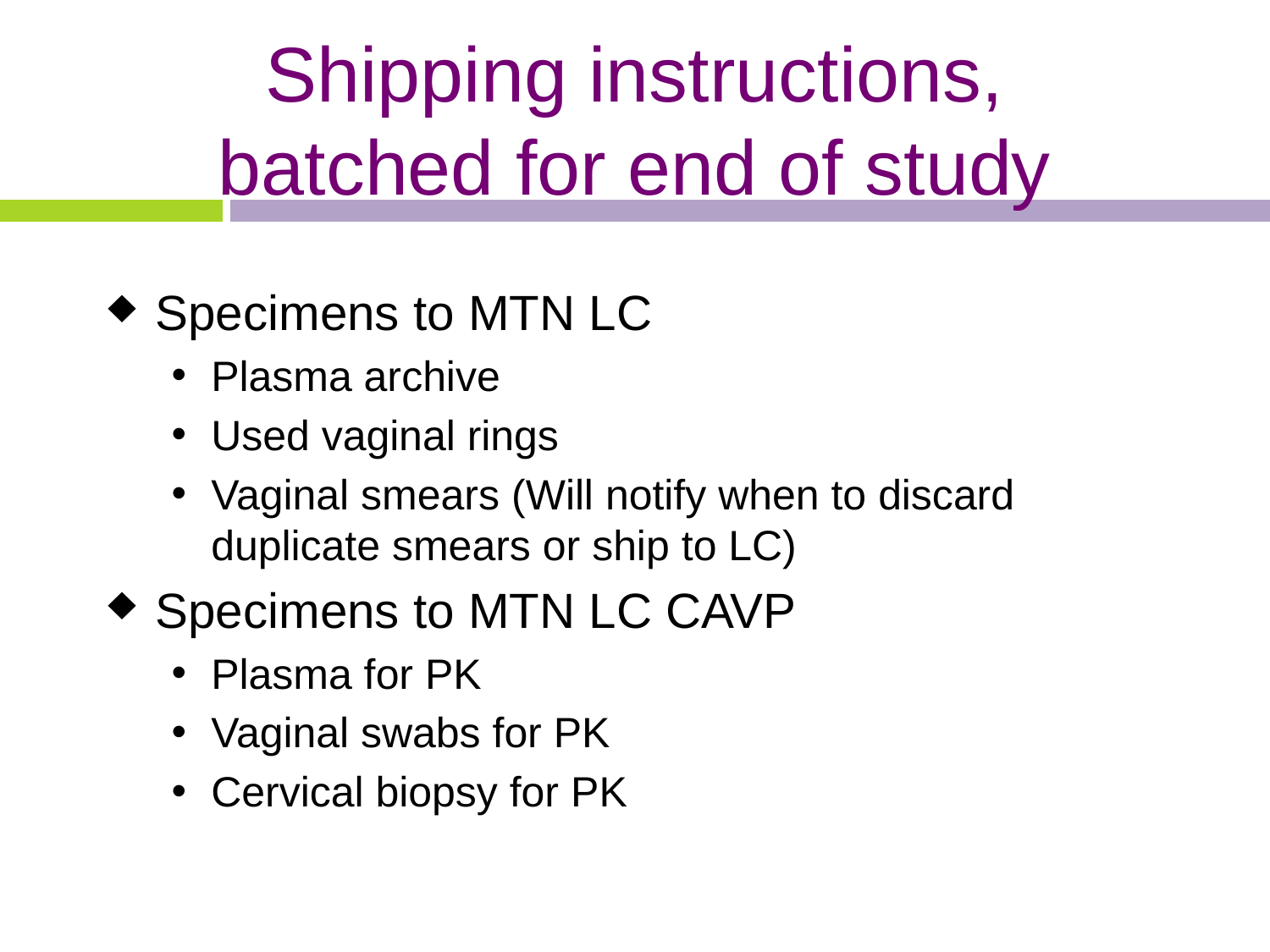

# Shipping instructions, batched for end of study
Specimens to MTN LC
Plasma archive
Used vaginal rings
Vaginal smears (Will notify when to discard  duplicate smears or ship to LC)
Specimens to MTN LC CAVP
Plasma for PK
Vaginal swabs for PK
Cervical biopsy for PK